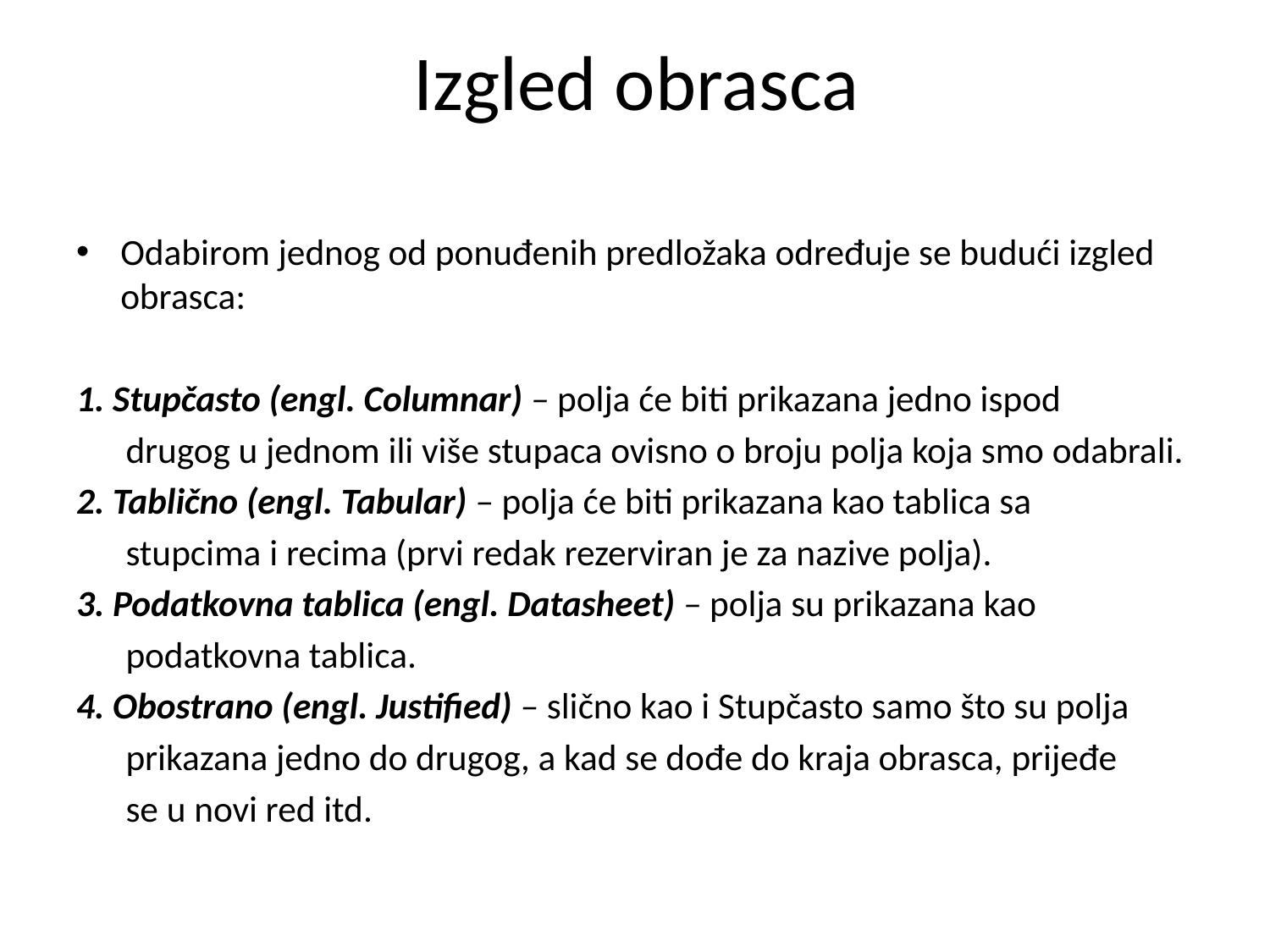

# Izgled obrasca
Odabirom jednog od ponuđenih predložaka određuje se budući izgled obrasca:

1. Stupčasto (engl. Columnar) – polja će biti prikazana jedno ispod
      drugog u jednom ili više stupaca ovisno o broju polja koja smo odabrali.
2. Tablično (engl. Tabular) – polja će biti prikazana kao tablica sa
      stupcima i recima (prvi redak rezerviran je za nazive polja).
3. Podatkovna tablica (engl. Datasheet) – polja su prikazana kao
      podatkovna tablica.
4. Obostrano (engl. Justified) – slično kao i Stupčasto samo što su polja
      prikazana jedno do drugog, a kad se dođe do kraja obrasca, prijeđe
      se u novi red itd.